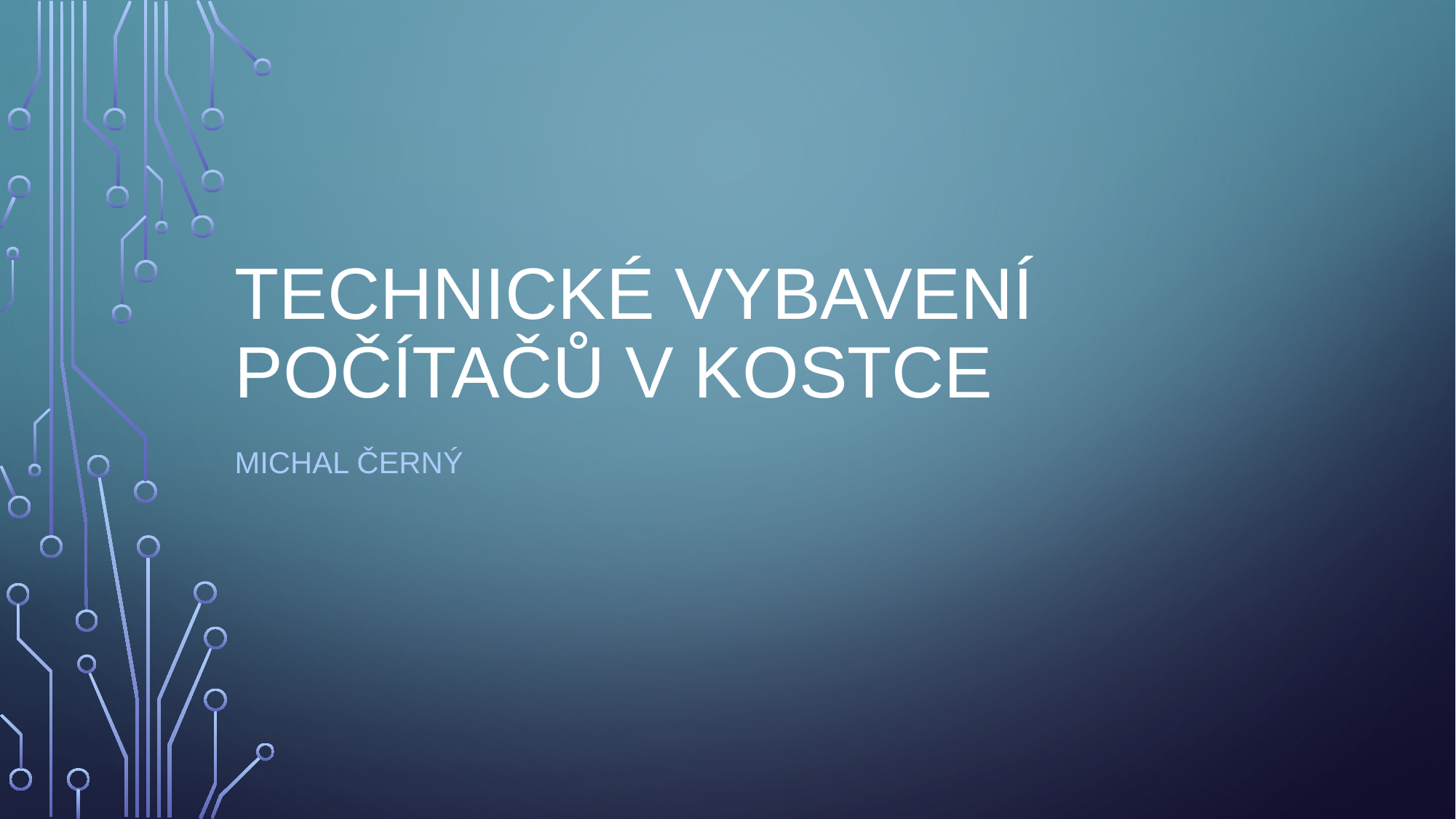

# Technické vybavení počítačů v kostce
Michal Černý